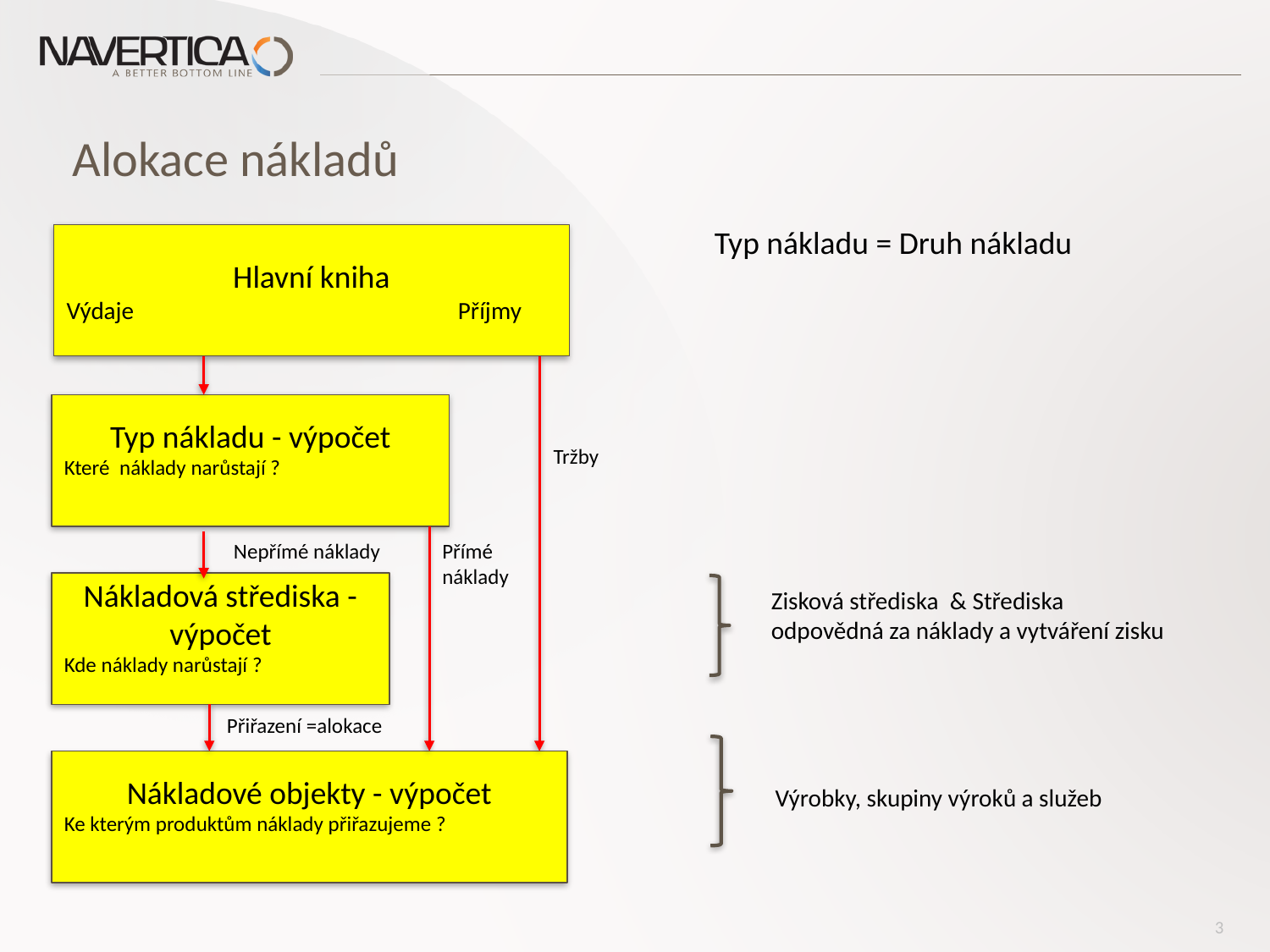

# Alokace nákladů
Typ nákladu = Druh nákladu
Hlavní kniha
Výdaje                                                           Příjmy
Typ nákladu - výpočet
Které  náklady narůstají ?
Tržby
Nepřímé náklady
Přímé
náklady
Nákladová střediska - výpočet
Kde náklady narůstají ?

Zisková střediska  & Střediska
odpovědná za náklady a vytváření zisku
Přiřazení =alokace

Nákladové objekty - výpočet
Ke kterým produktům náklady přiřazujeme ?
Výrobky, skupiny výroků a služeb
3